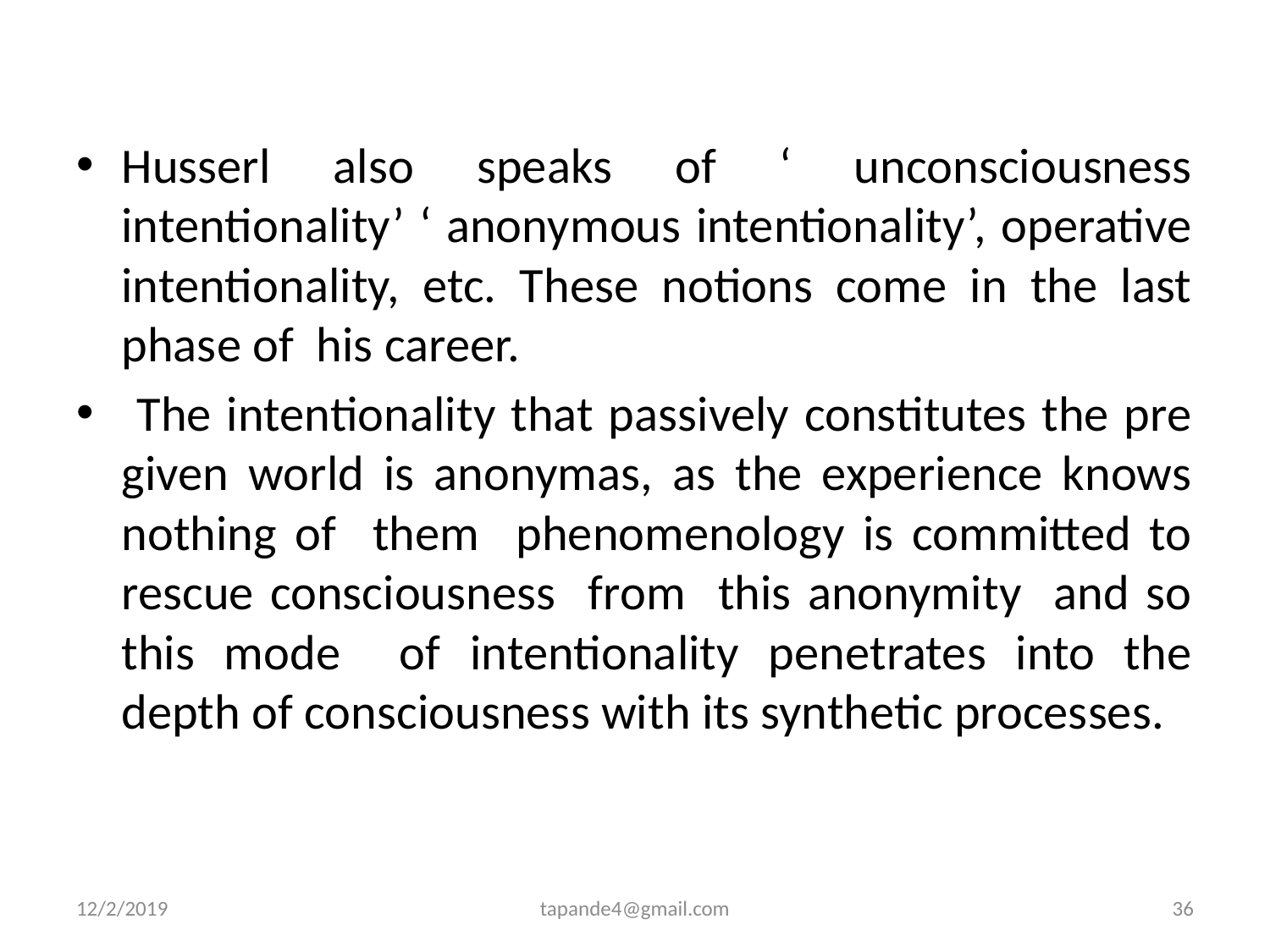

Husserl also speaks of ‘ unconsciousness intentionality’ ‘ anonymous intentionality’, operative intentionality, etc. These notions come in the last phase of  his career.
 The intentionality that passively constitutes the pre given world is anonymas, as the experience knows nothing of  them  phenomenology is committed to rescue consciousness  from  this anonymity  and so this mode  of intentionality penetrates into the depth of consciousness with its synthetic processes.
12/2/2019
tapande4@gmail.com
36